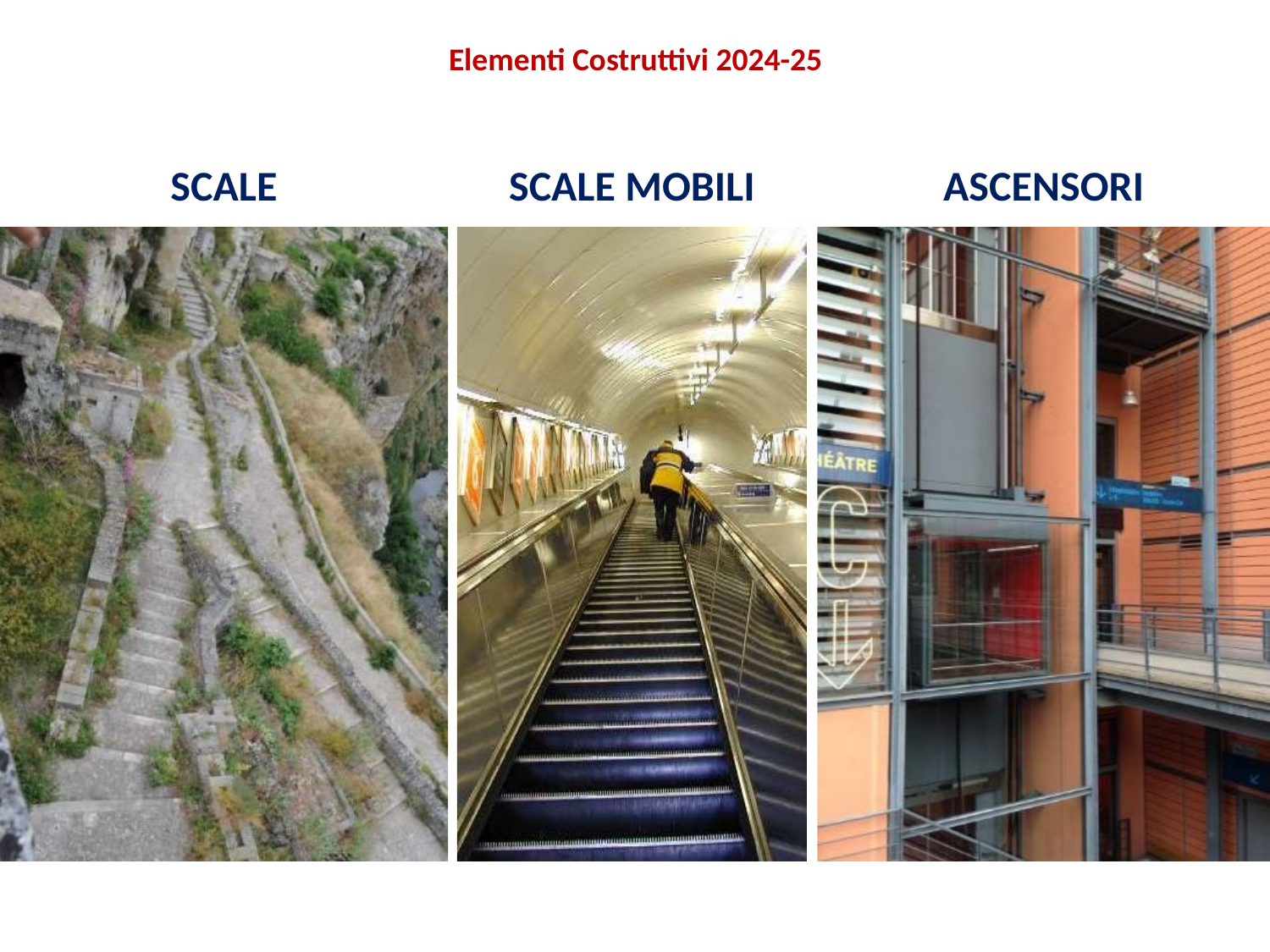

Elementi Costruttivi 2024-25
SCALE MOBILI
ASCENSORI
SCALE